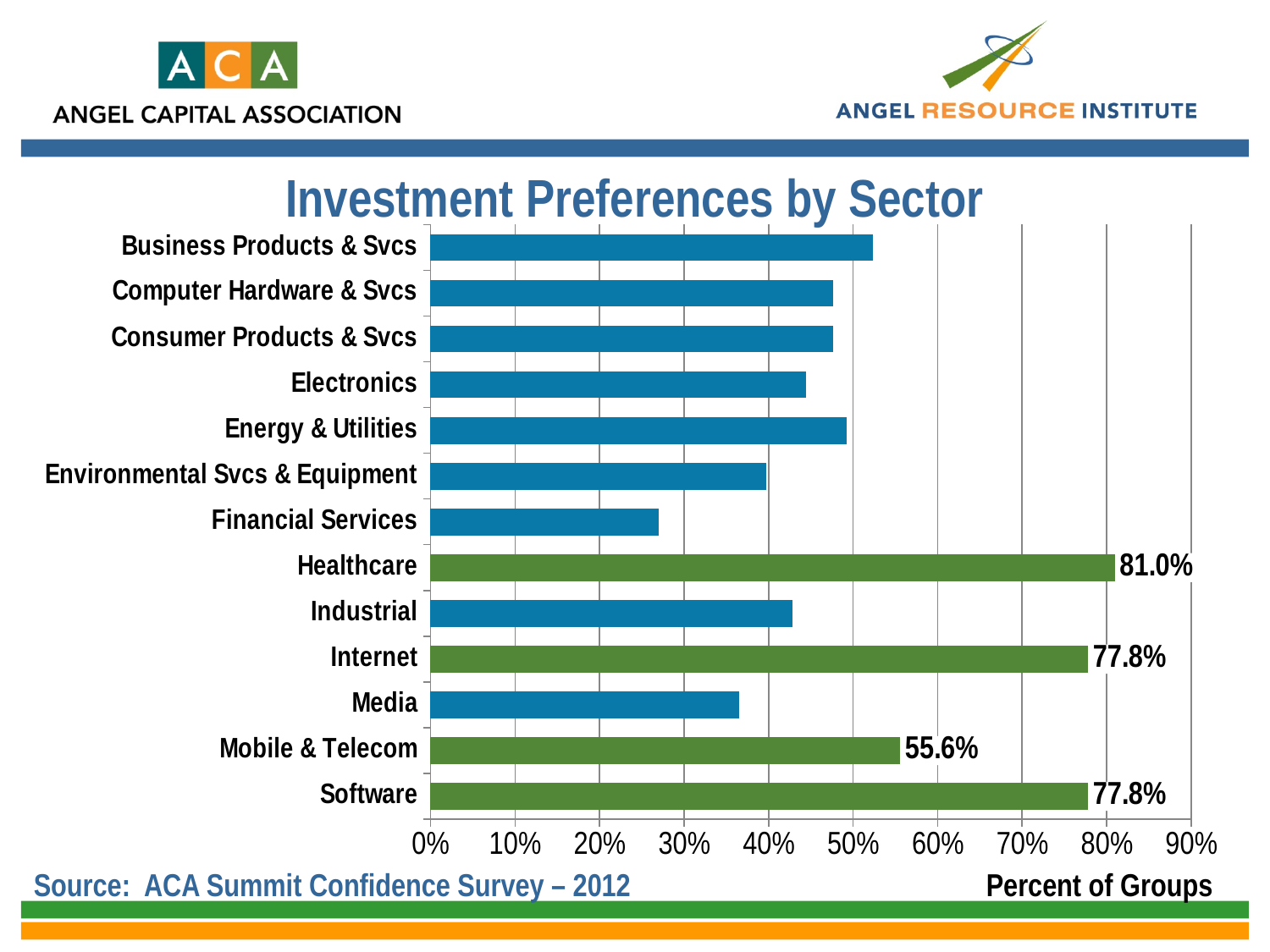

Investment Preferences by Sector

### Chart

| Category | Series 1 |
|---|---|
| Software | 0.7777777777777778 |
| Mobile & Telecom | 0.5555555555555556 |
| Media | 0.36507936507936506 |
| Internet | 0.7777777777777778 |
| Industrial | 0.42857142857142855 |
| Healthcare | 0.8095238095238095 |
| Financial Services | 0.2698412698412698 |
| Environmental Svcs & Equipment | 0.3968253968253968 |
| Energy & Utilities | 0.49206349206349204 |
| Electronics | 0.4444444444444444 |
| Consumer Products & Svcs | 0.47619047619047616 |
| Computer Hardware & Svcs | 0.47619047619047616 |
| Business Products & Svcs | 0.5238095238095238 |
Percent of Groups
Source:  ACA Summit Confidence Survey – 2012